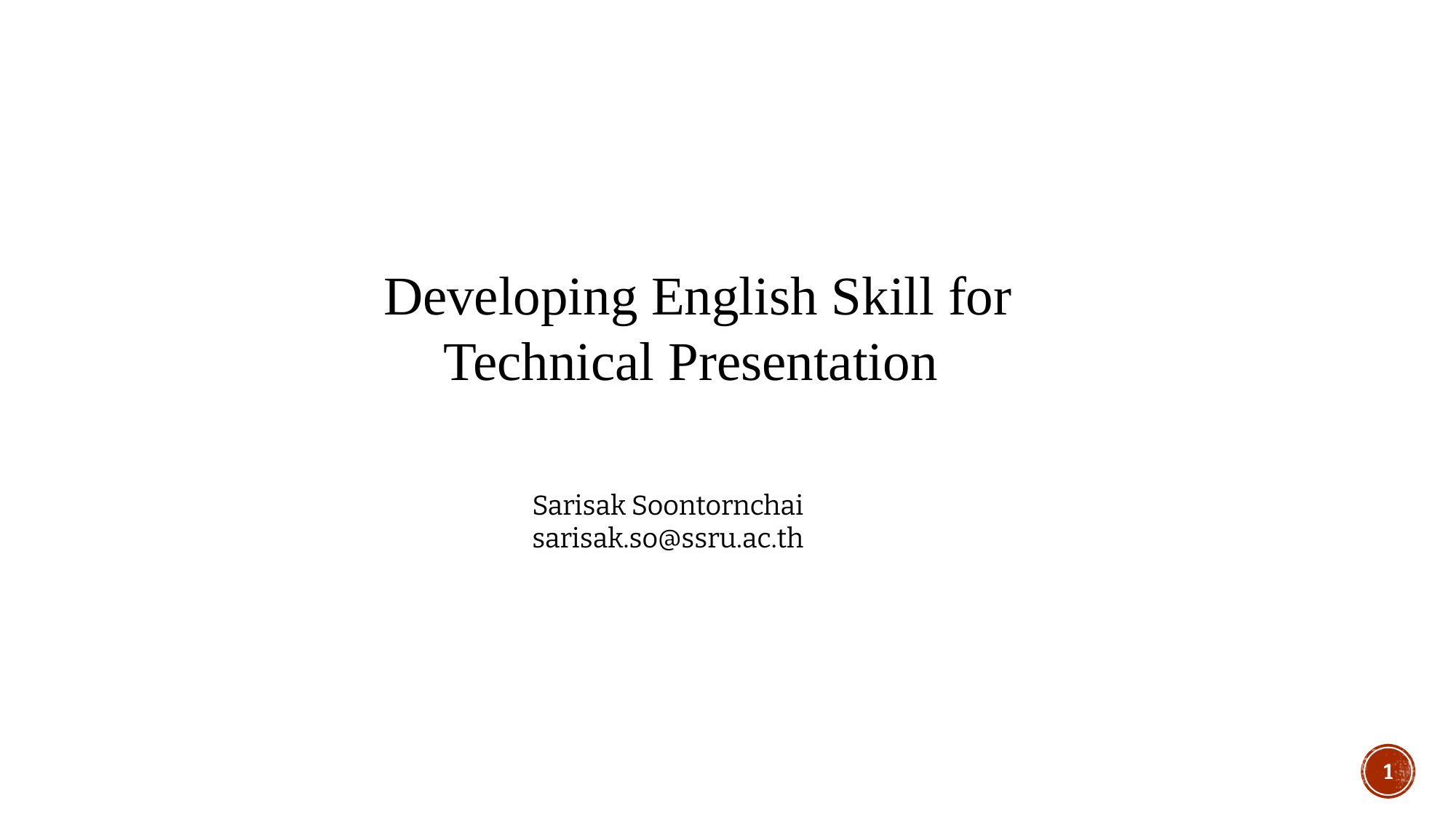

Developing English Skill for Technical Presentation
Sarisak Soontornchai
sarisak.so@ssru.ac.th
1